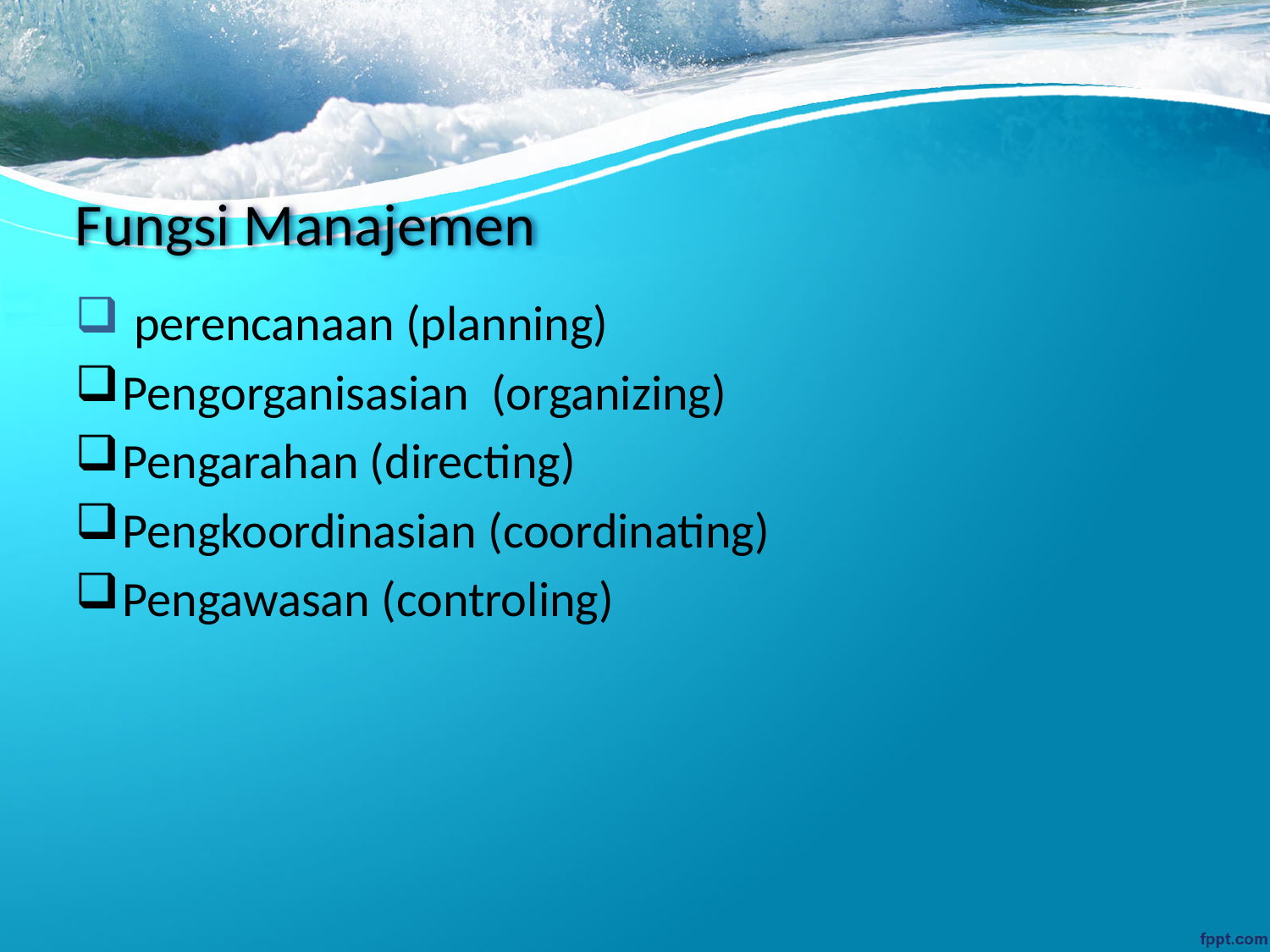

# Fungsi Manajemen
 perencanaan (planning)
Pengorganisasian  (organizing)
Pengarahan (directing)
Pengkoordinasian (coordinating)
Pengawasan (controling)